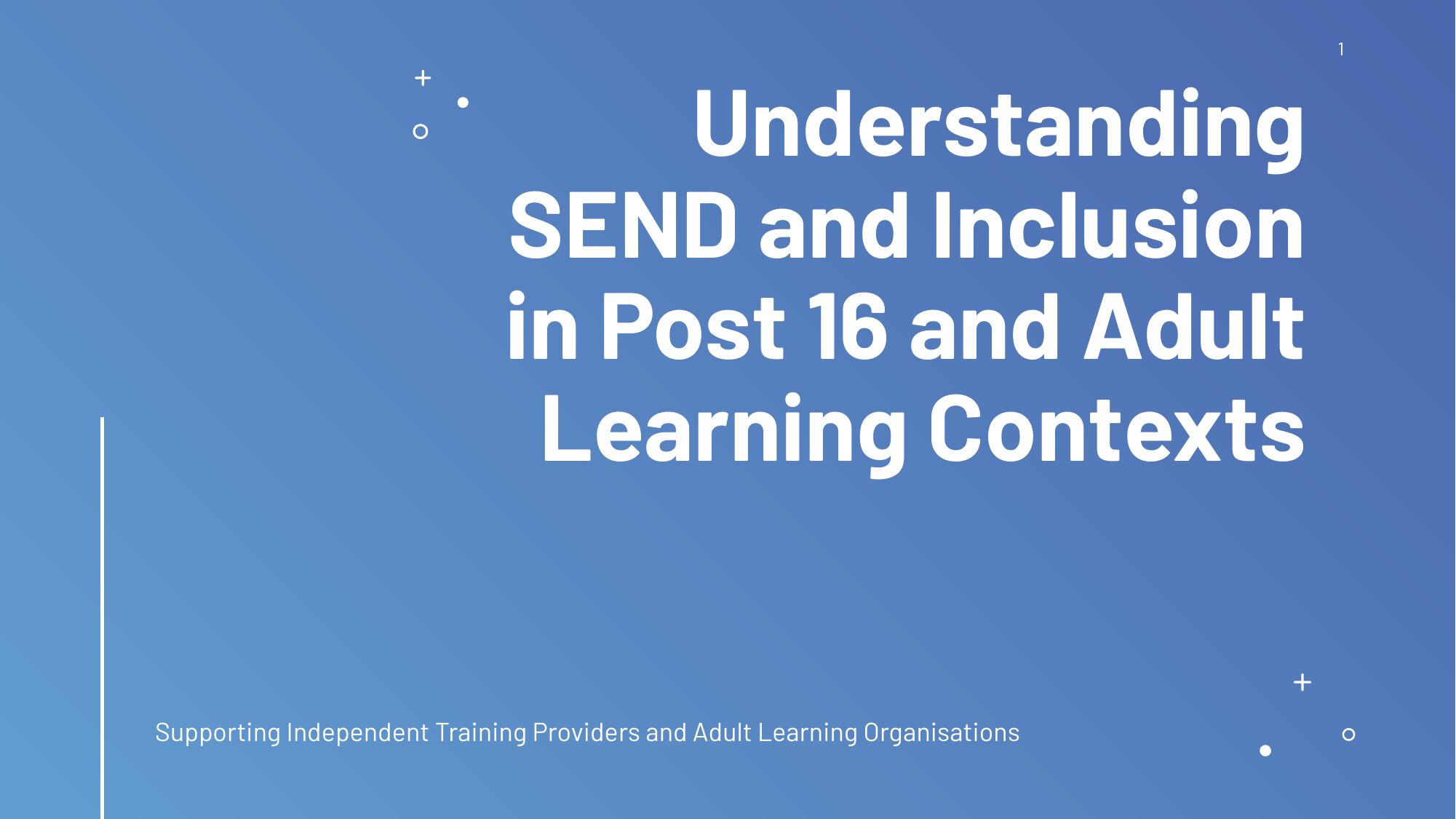

1

Understanding SEND and Inclusion in Post 16 and Adult Learning Contexts

Supporting Independent Training Providers and Adult Learning Organisations